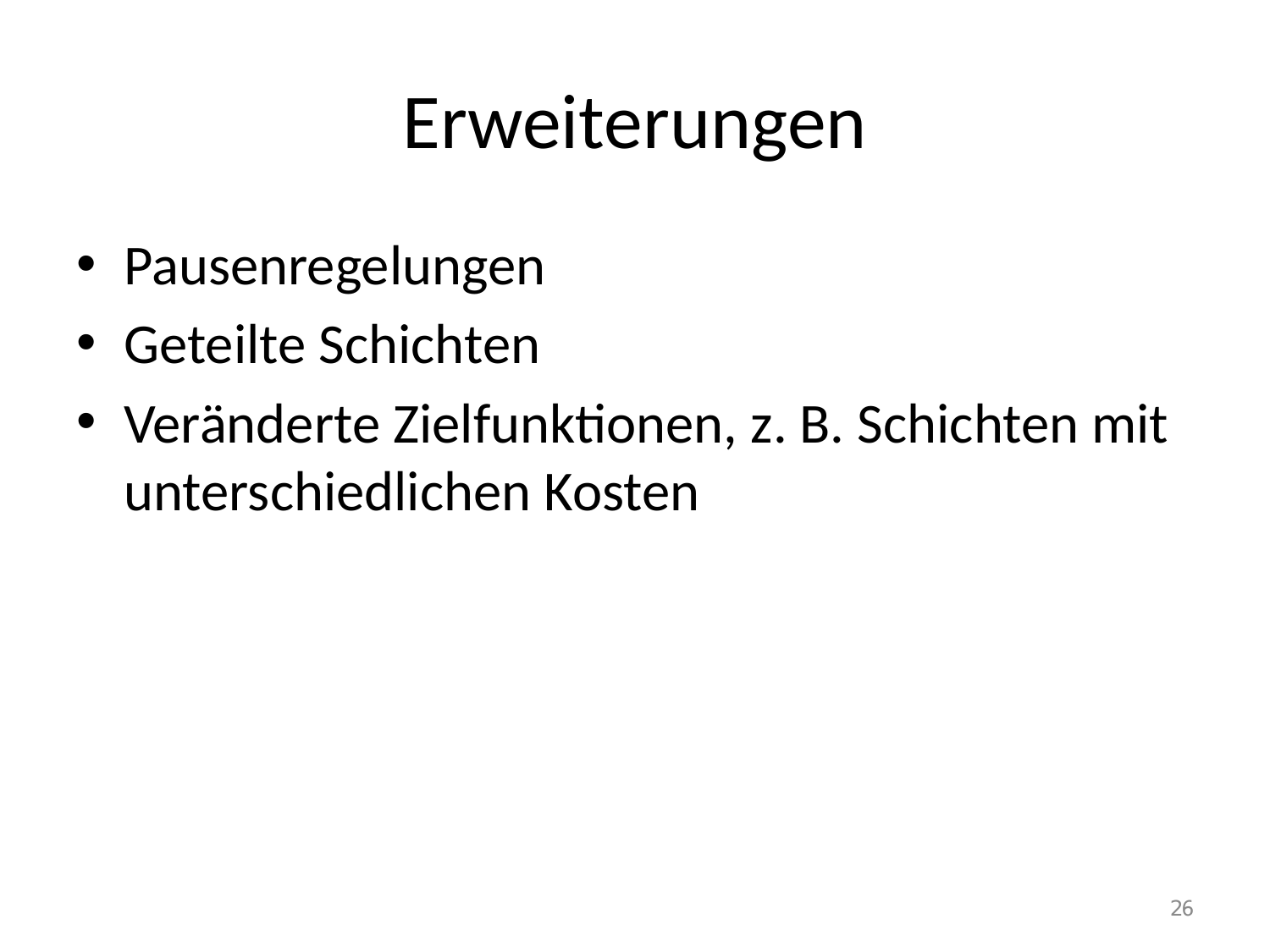

# Erweiterungen
Pausenregelungen
Geteilte Schichten
Veränderte Zielfunktionen, z. B. Schichten mit unterschiedlichen Kosten
26